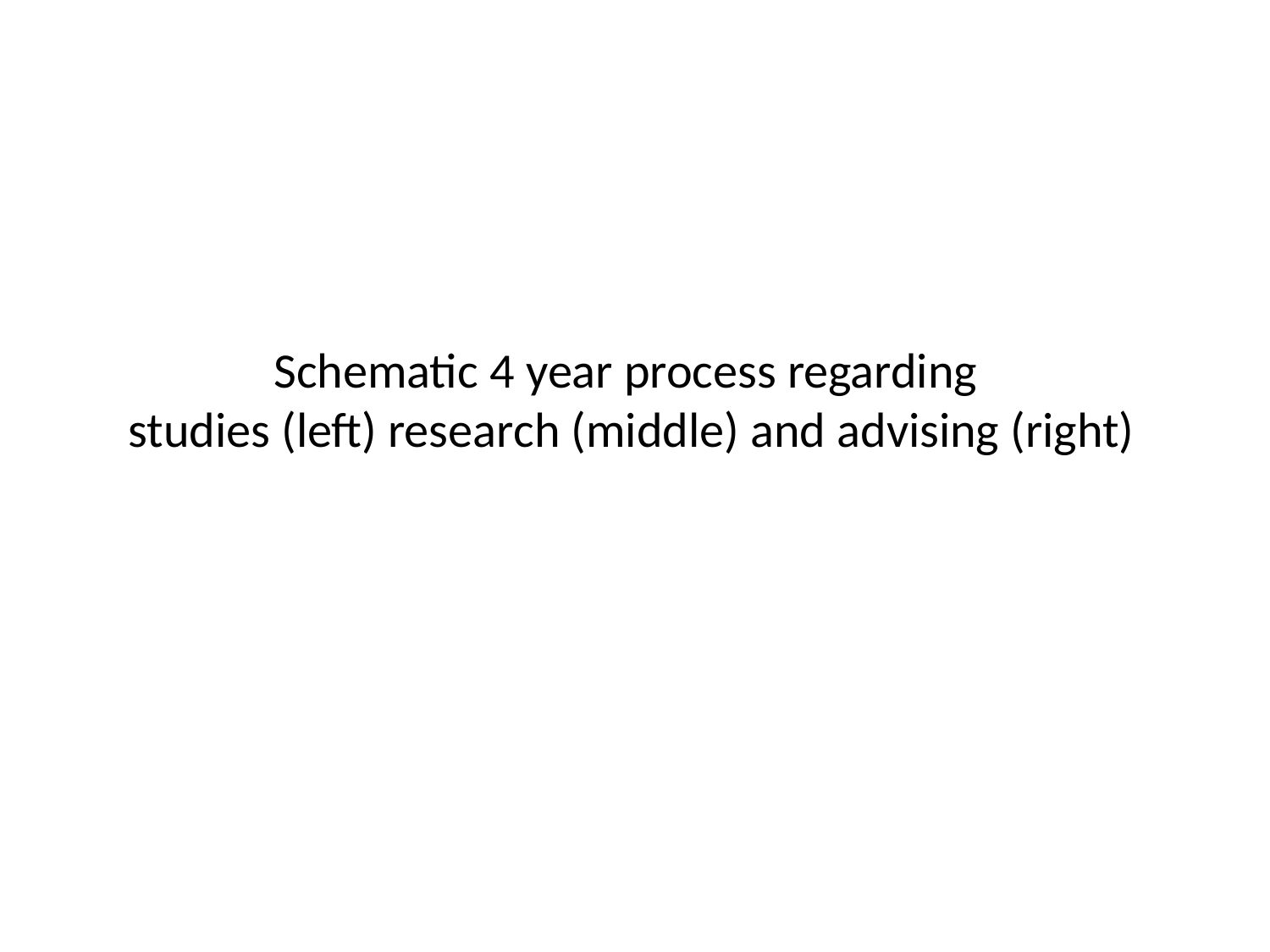

# Schematic 4 year process regarding studies (left) research (middle) and advising (right)